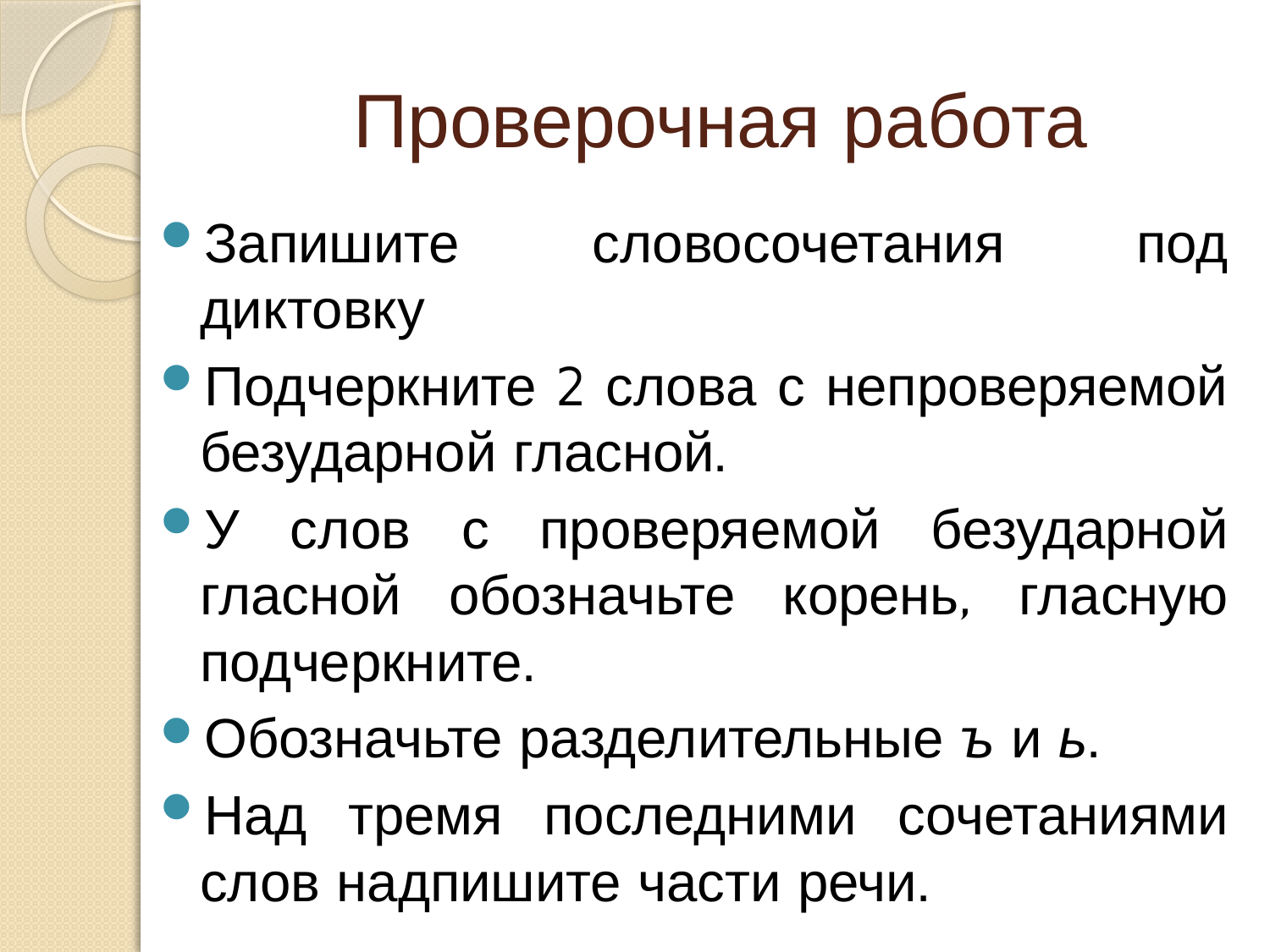

# Проверочная работа
Запишите словосочетания под диктовку
Подчеркните 2 слова с непроверяемой безударной гласной.
У слов с проверяемой безударной гласной обозначьте корень, гласную подчеркните.
Обозначьте разделительные ъ и ь.
Над тремя последними сочетаниями слов надпишите части речи.